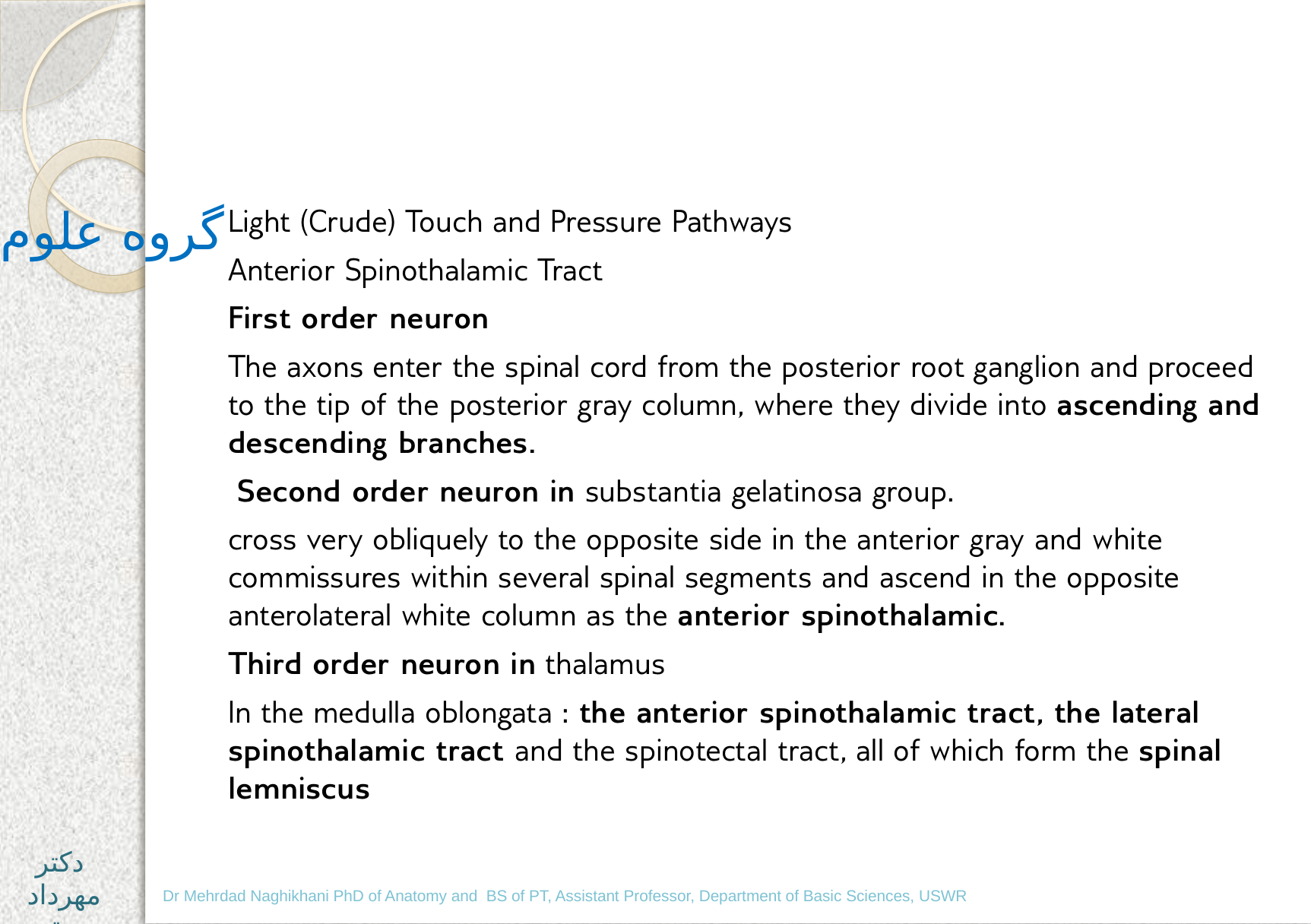

#
گروه علوم پایه
Light (Crude) Touch and Pressure Pathways
Anterior Spinothalamic Tract
First order neuron
The axons enter the spinal cord from the posterior root ganglion and proceed to the tip of the posterior gray column, where they divide into ascending and descending branches.
 Second order neuron in substantia gelatinosa group.
cross very obliquely to the opposite side in the anterior gray and white commissures within several spinal segments and ascend in the opposite anterolateral white column as the anterior spinothalamic.
Third order neuron in thalamus
In the medulla oblongata : the anterior spinothalamic tract, the lateral spinothalamic tract and the spinotectal tract, all of which form the spinal lemniscus
دکتر  مهرداد نقی خانی

Dr Mehrdad Naghikhani PhD of Anatomy and  BS of PT, Assistant Professor, Department of Basic Sciences, USWR